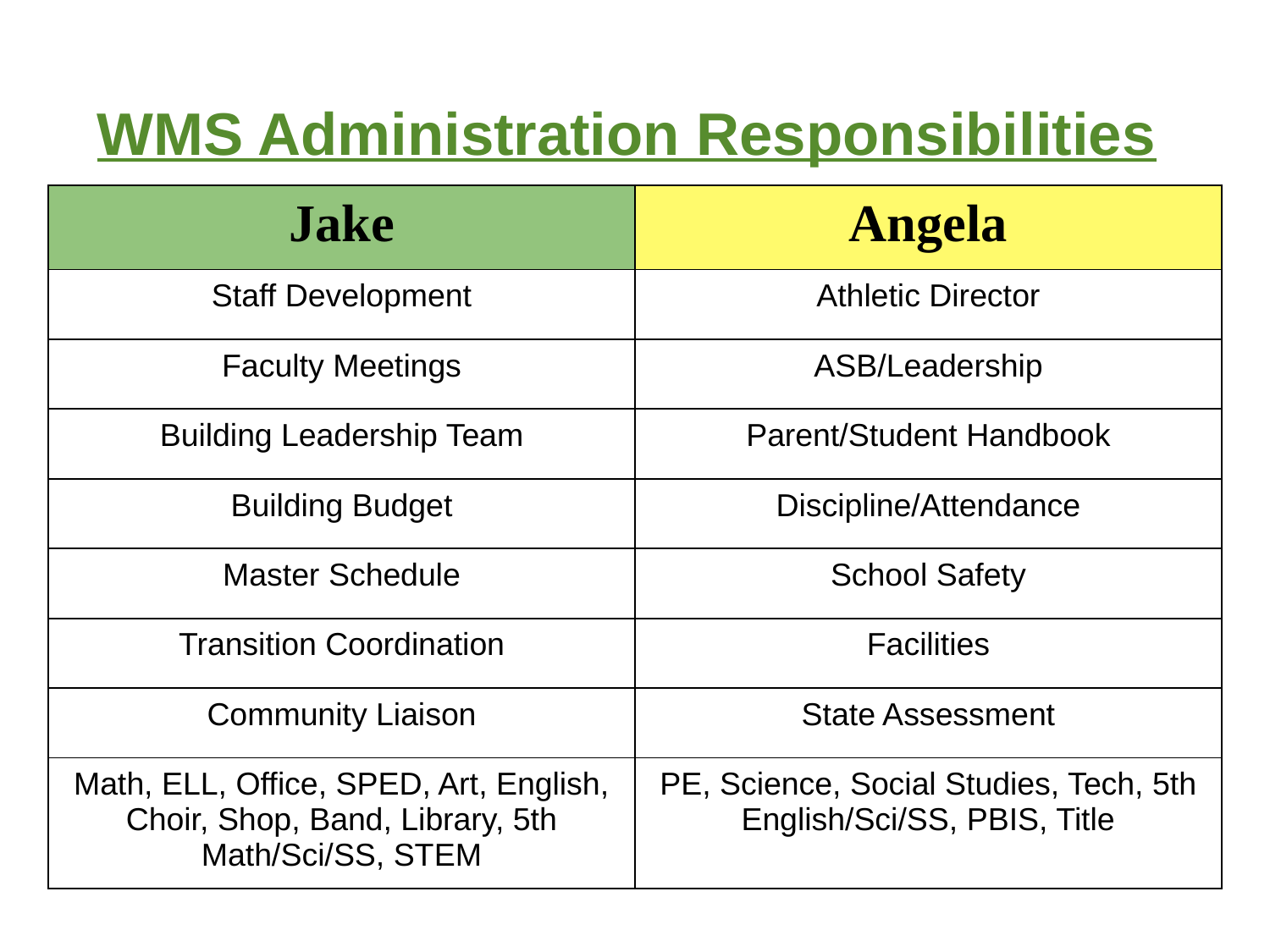

# WMS Administration Responsibilities
| Jake | Angela |
| --- | --- |
| Staff Development | Athletic Director |
| Faculty Meetings | ASB/Leadership |
| Building Leadership Team | Parent/Student Handbook |
| Building Budget | Discipline/Attendance |
| Master Schedule | School Safety |
| Transition Coordination | Facilities |
| Community Liaison | State Assessment |
| Math, ELL, Office, SPED, Art, English, Choir, Shop, Band, Library, 5th Math/Sci/SS, STEM | PE, Science, Social Studies, Tech, 5th English/Sci/SS, PBIS, Title |